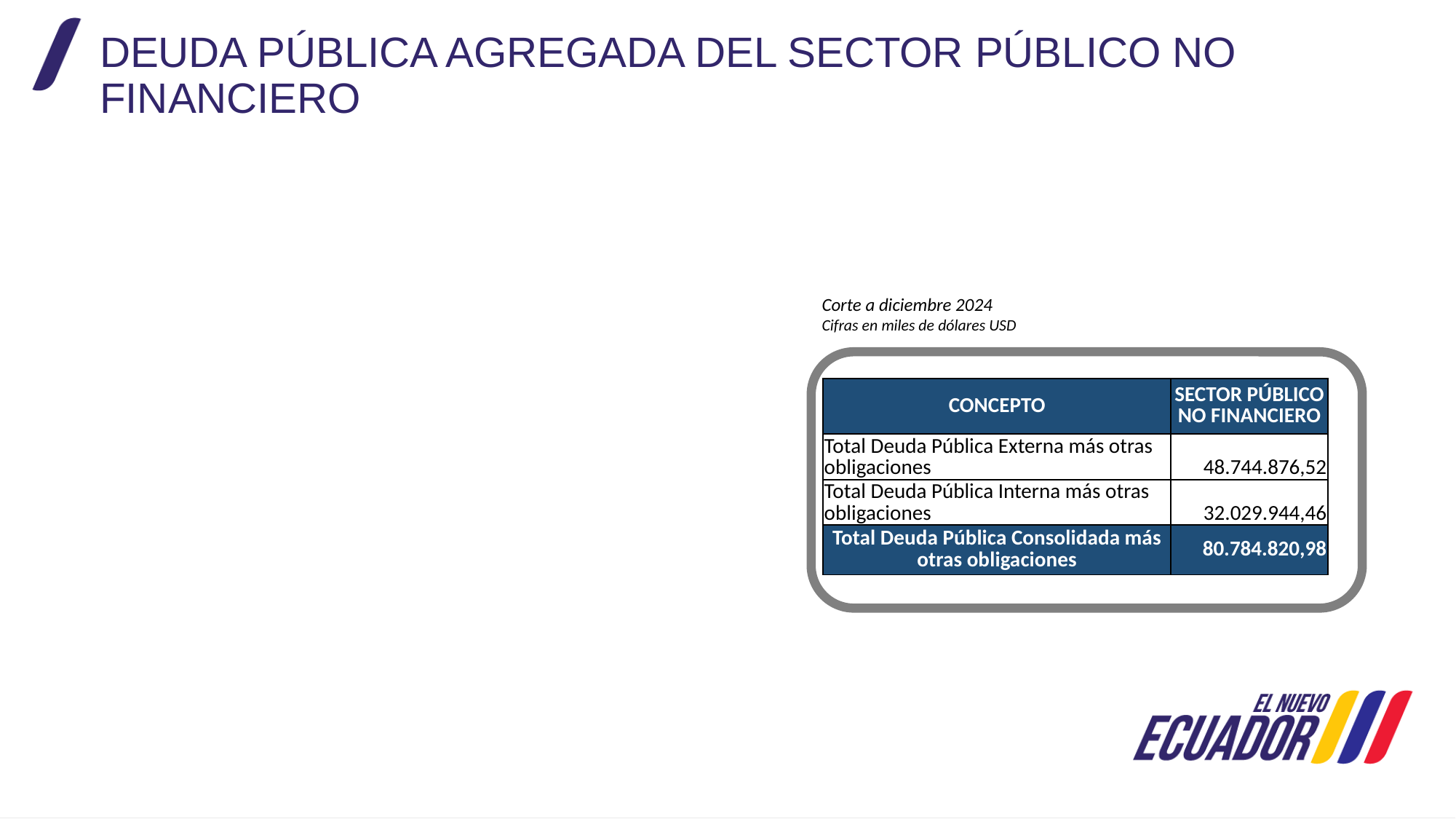

# DEUDA PÚBLICA AGREGADA DEL SECTOR PÚBLICO NO FINANCIERO
Corte a diciembre 2024
Cifras en miles de dólares USD

| CONCEPTO | SECTOR PÚBLICO NO FINANCIERO |
| --- | --- |
| Total Deuda Pública Externa más otras obligaciones | 48.744.876,52 |
| Total Deuda Pública Interna más otras obligaciones | 32.029.944,46 |
| Total Deuda Pública Consolidada más otras obligaciones | 80.784.820,98 |